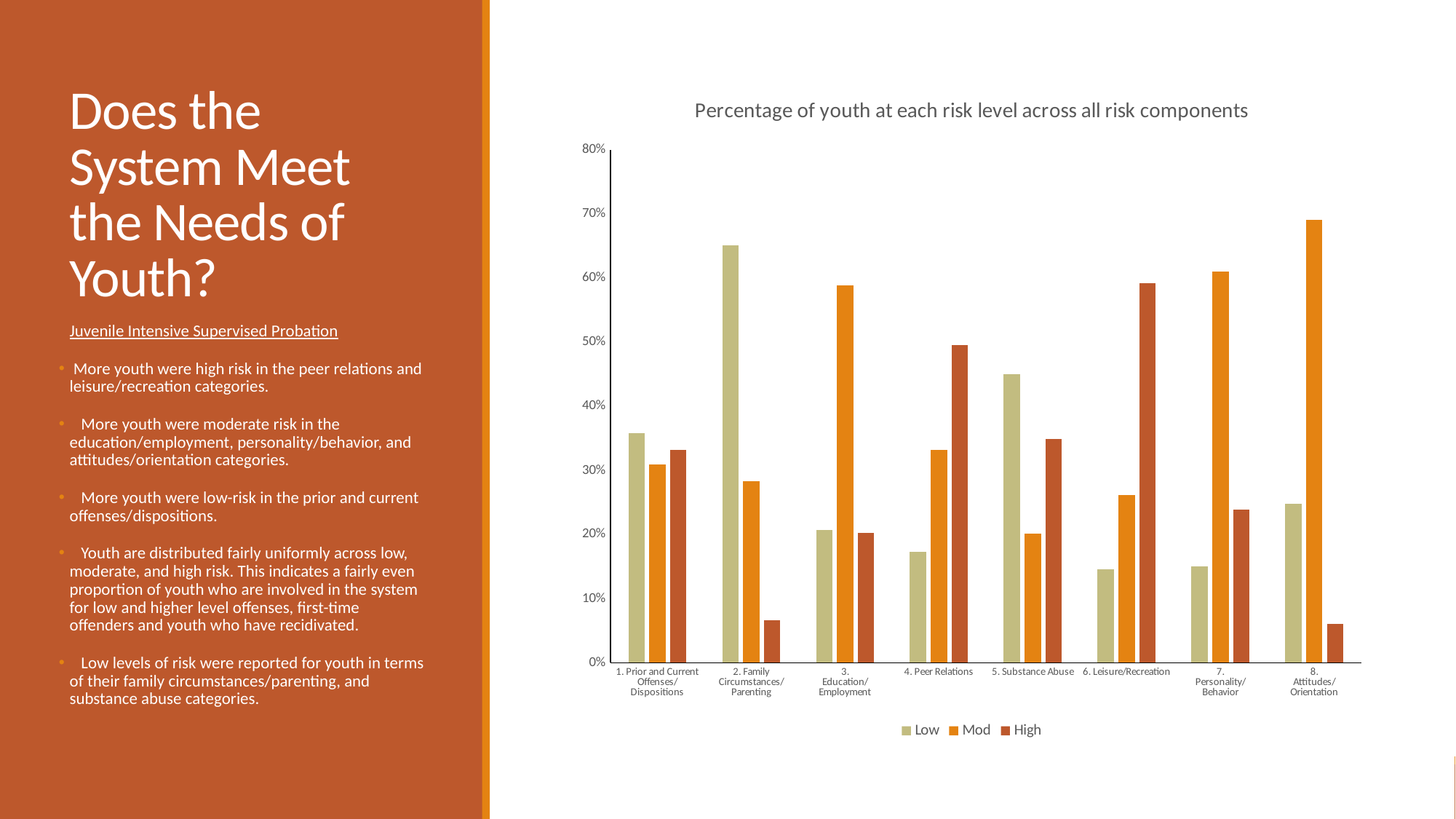

# Does the System Meet the Needs of Youth?

### Chart: Percentage of youth at each risk level across all risk components

| Category | Low | Mod | High |
|---|---|---|---|
| 1. Prior and Current Offenses/Dispositions | 0.3584070796460177 | 0.30973451327433627 | 0.33185840707964603 |
| 2. Family Circumstances/Parenting | 0.6509433962264151 | 0.2830188679245283 | 0.0660377358490566 |
| 3. Education/Employment | 0.20772946859903382 | 0.5893719806763285 | 0.2028985507246377 |
| 4. Peer Relations | 0.17289719626168223 | 0.3317757009345794 | 0.4953271028037383 |
| 5. Substance Abuse | 0.44976076555023925 | 0.20095693779904306 | 0.3492822966507177 |
| 6. Leisure/Recreation | 0.14563106796116504 | 0.2621359223300971 | 0.5922330097087378 |
| 7. Personality/Behavior | 0.15023474178403756 | 0.6103286384976526 | 0.23943661971830985 |
| 8. Attitudes/Orientation | 0.24766355140186916 | 0.6915887850467289 | 0.06074766355140187 |
Juvenile Intensive Supervised Probation
 More youth were high risk in the peer relations and leisure/recreation categories.
   More youth were moderate risk in the education/employment, personality/behavior, and attitudes/orientation categories.
   More youth were low-risk in the prior and current offenses/dispositions.
   Youth are distributed fairly uniformly across low, moderate, and high risk. This indicates a fairly even proportion of youth who are involved in the system for low and higher level offenses, first-time offenders and youth who have recidivated.
   Low levels of risk were reported for youth in terms of their family circumstances/parenting, and substance abuse categories.